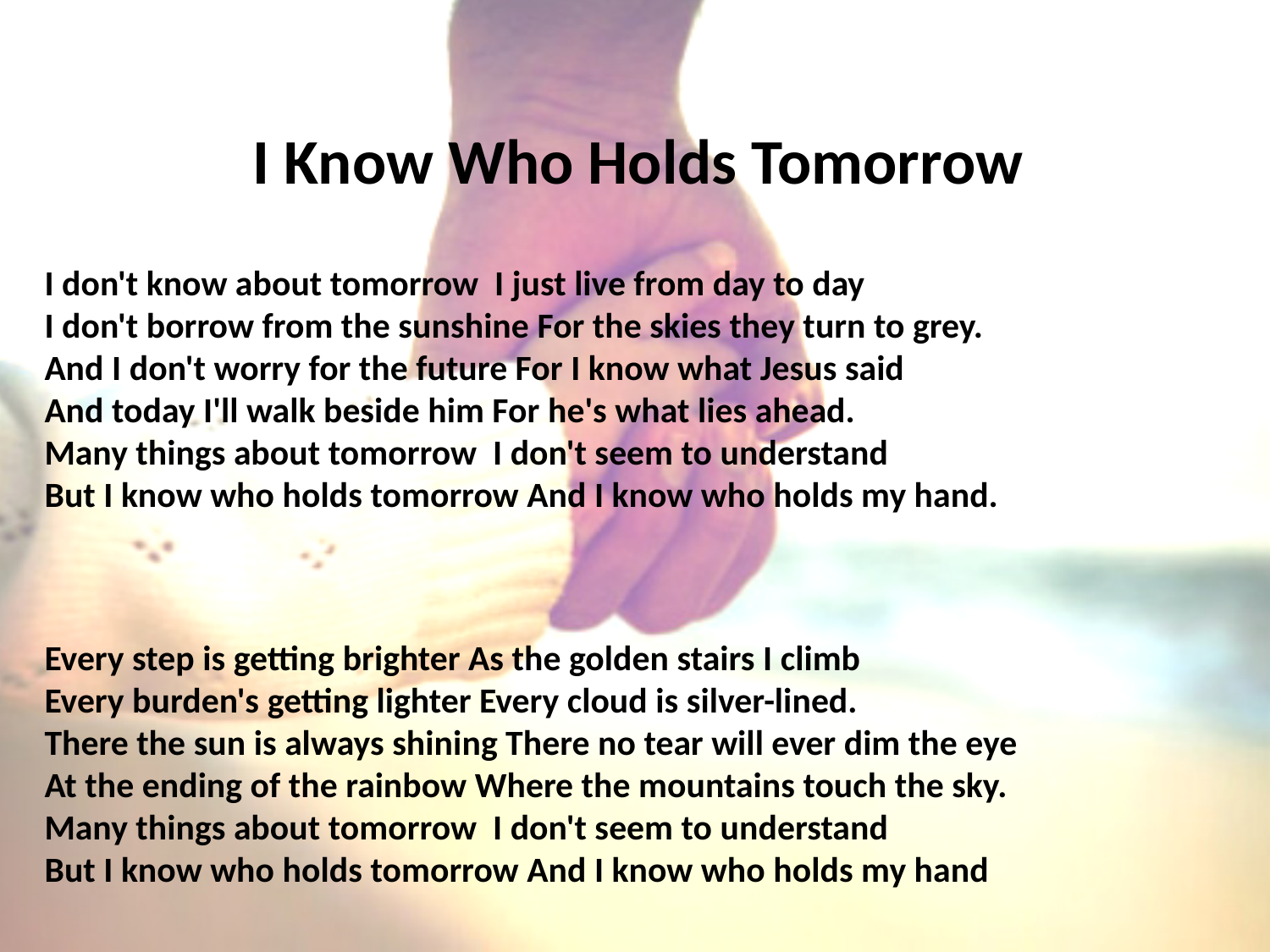

# I Know Who Holds Tomorrow
I don't know about tomorrow  I just live from day to day
I don't borrow from the sunshine For the skies they turn to grey.
And I don't worry for the future For I know what Jesus said
And today I'll walk beside him For he's what lies ahead.
Many things about tomorrow  I don't seem to understand
But I know who holds tomorrow And I know who holds my hand.

Every step is getting brighter As the golden stairs I climb
Every burden's getting lighter Every cloud is silver-lined.
There the sun is always shining There no tear will ever dim the eye
At the ending of the rainbow Where the mountains touch the sky.
Many things about tomorrow  I don't seem to understand
But I know who holds tomorrow And I know who holds my hand